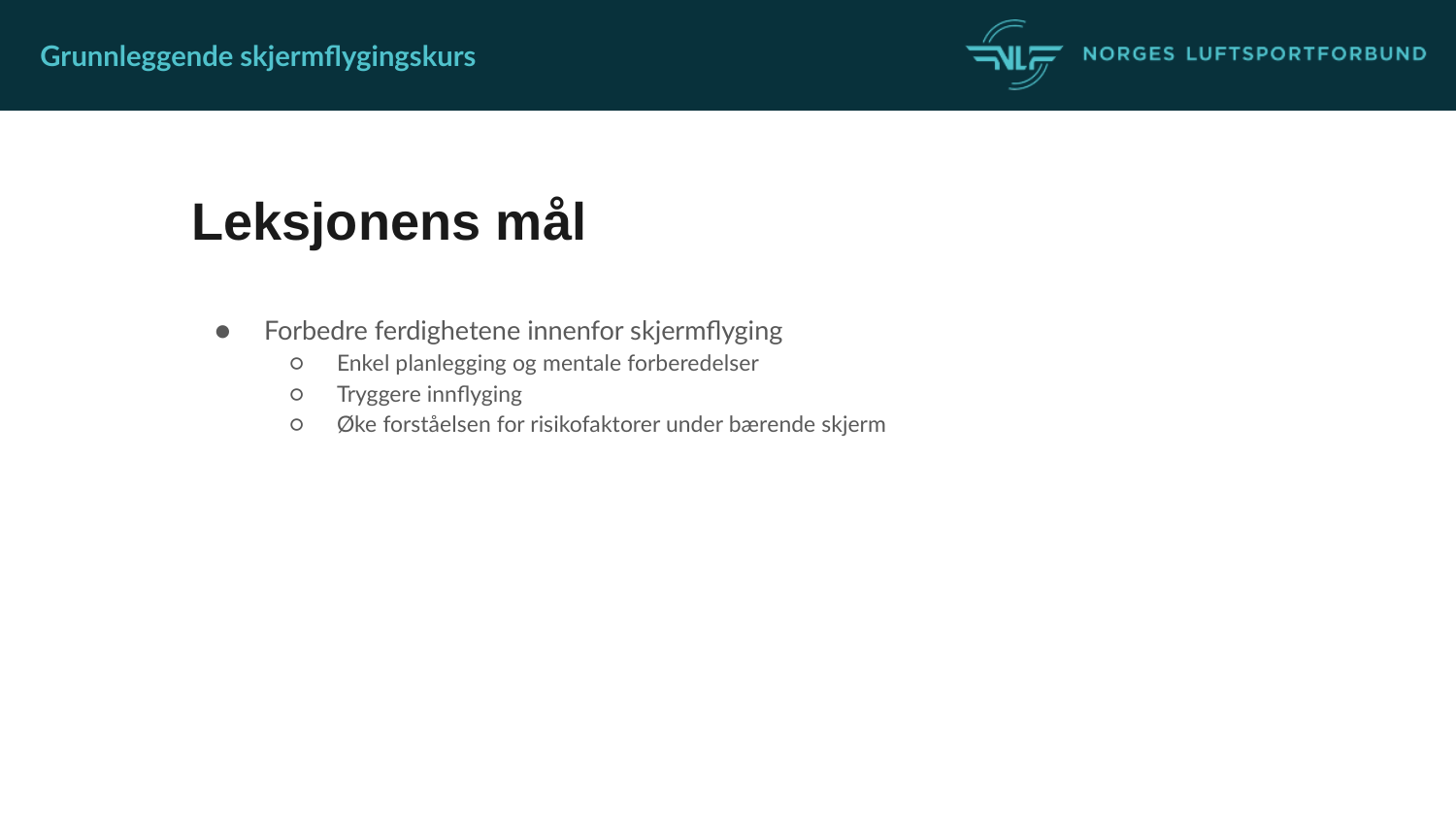

# Leksjonens mål
Forbedre ferdighetene innenfor skjermflyging
Enkel planlegging og mentale forberedelser
Tryggere innflyging
Øke forståelsen for risikofaktorer under bærende skjerm